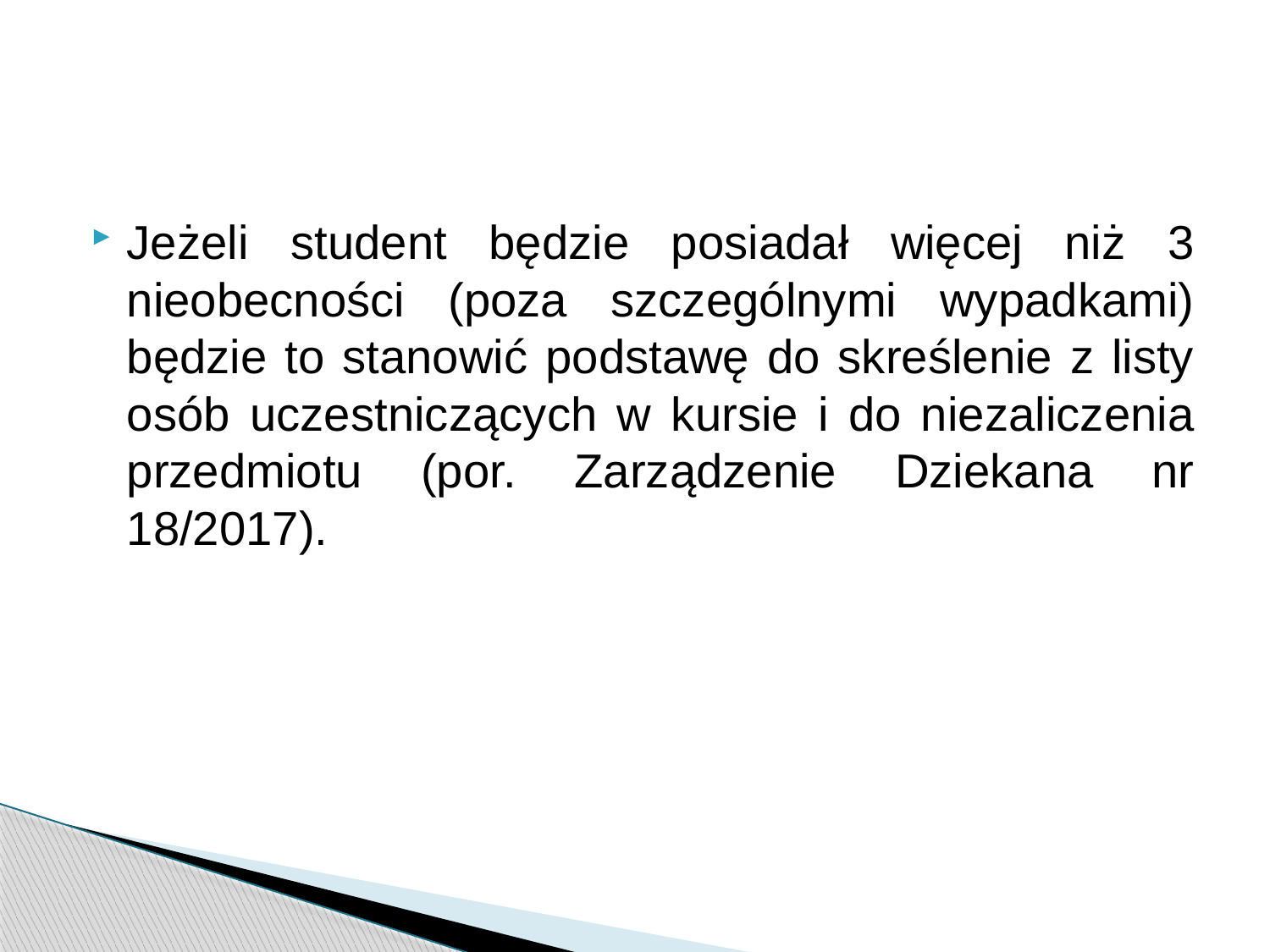

#
Jeżeli student będzie posiadał więcej niż 3 nieobecności (poza szczególnymi wypadkami) będzie to stanowić podstawę do skreślenie z listy osób uczestniczących w kursie i do niezaliczenia przedmiotu (por. Zarządzenie Dziekana nr 18/2017).